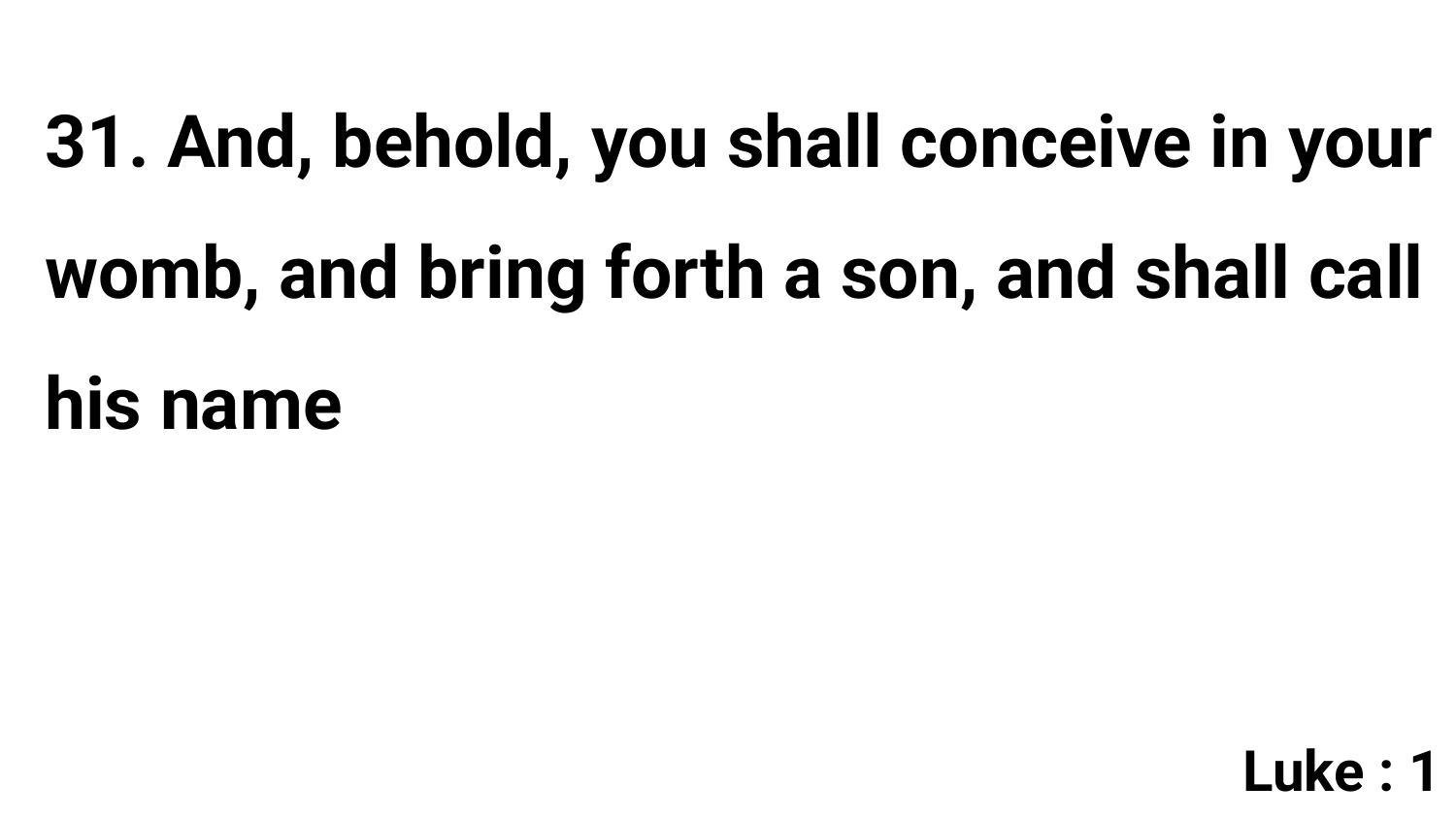

31. And, behold, you shall conceive in your womb, and bring forth a son, and shall call his name
Luke : 1